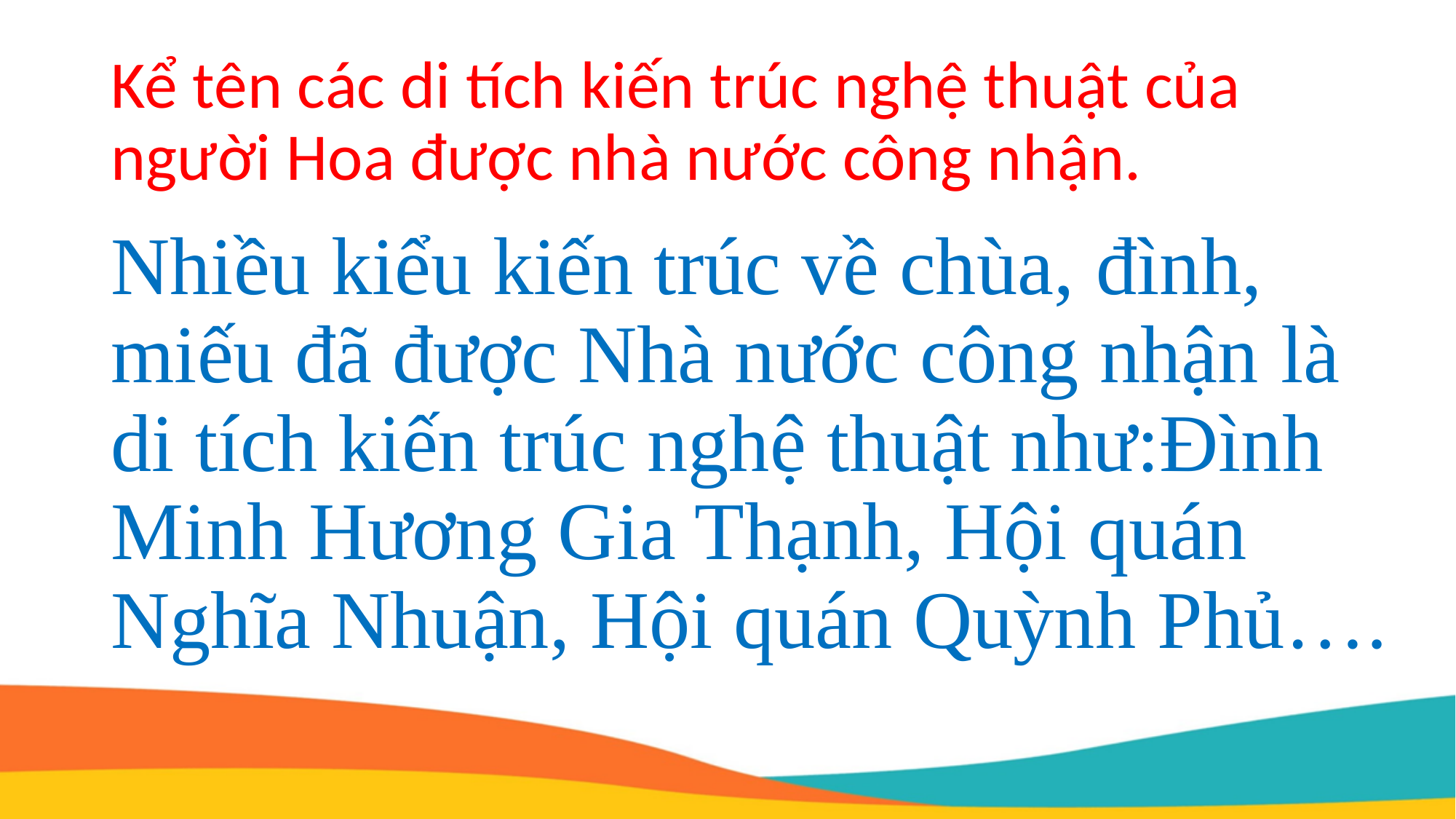

# Kể tên các di tích kiến trúc nghệ thuật của người Hoa được nhà nước công nhận.
Nhiều kiểu kiến trúc về chùa, đình, miếu đã được Nhà nước công nhận là di tích kiến trúc nghệ thuật như:Đình Minh Hương Gia Thạnh, Hội quán Nghĩa Nhuận, Hội quán Quỳnh Phủ….